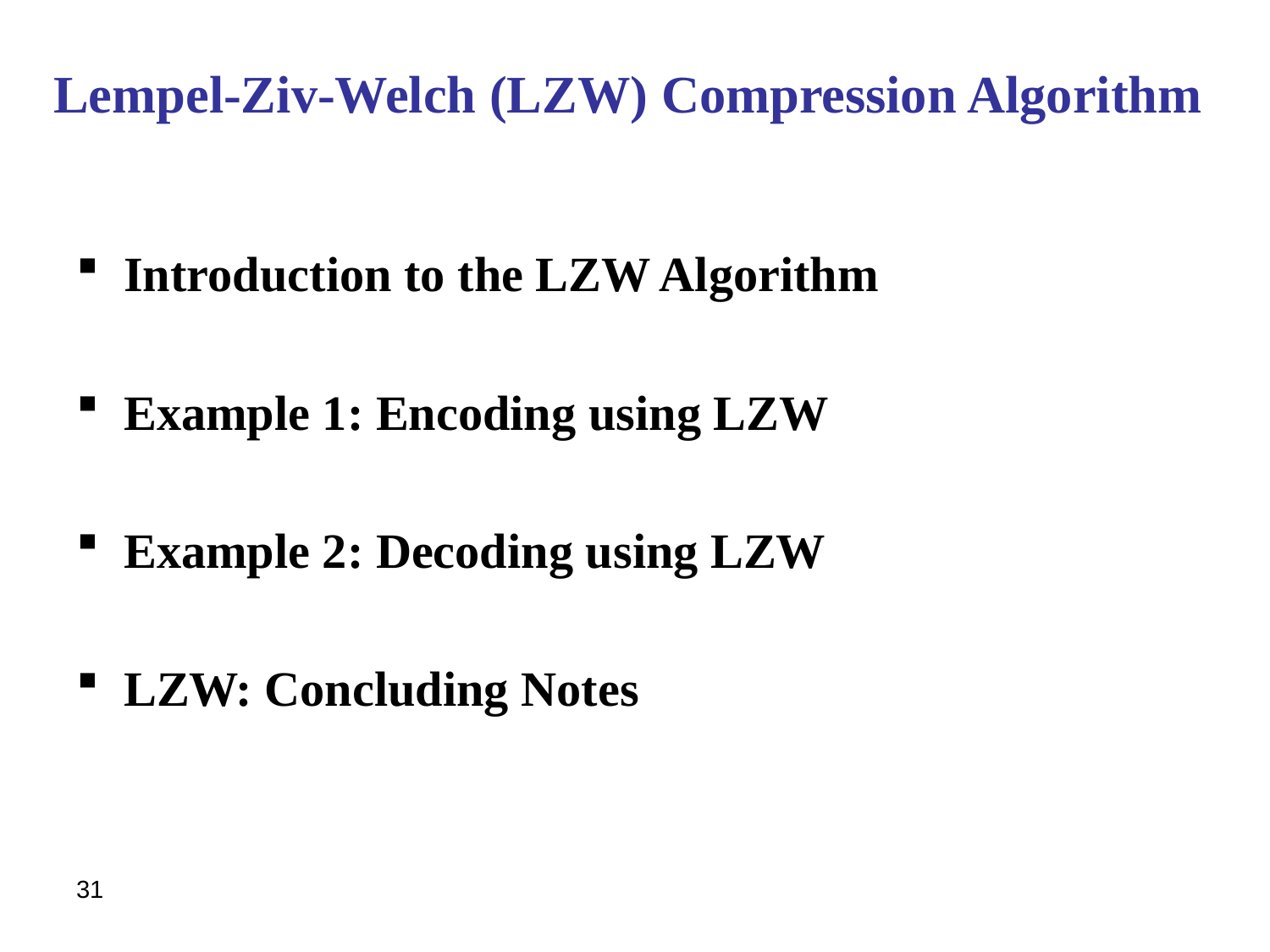

# Lempel-Ziv-Welch (LZW) Compression Algorithm
Introduction to the LZW Algorithm

Example 1: Encoding using LZW

Example 2: Decoding using LZW

LZW: Concluding Notes
31